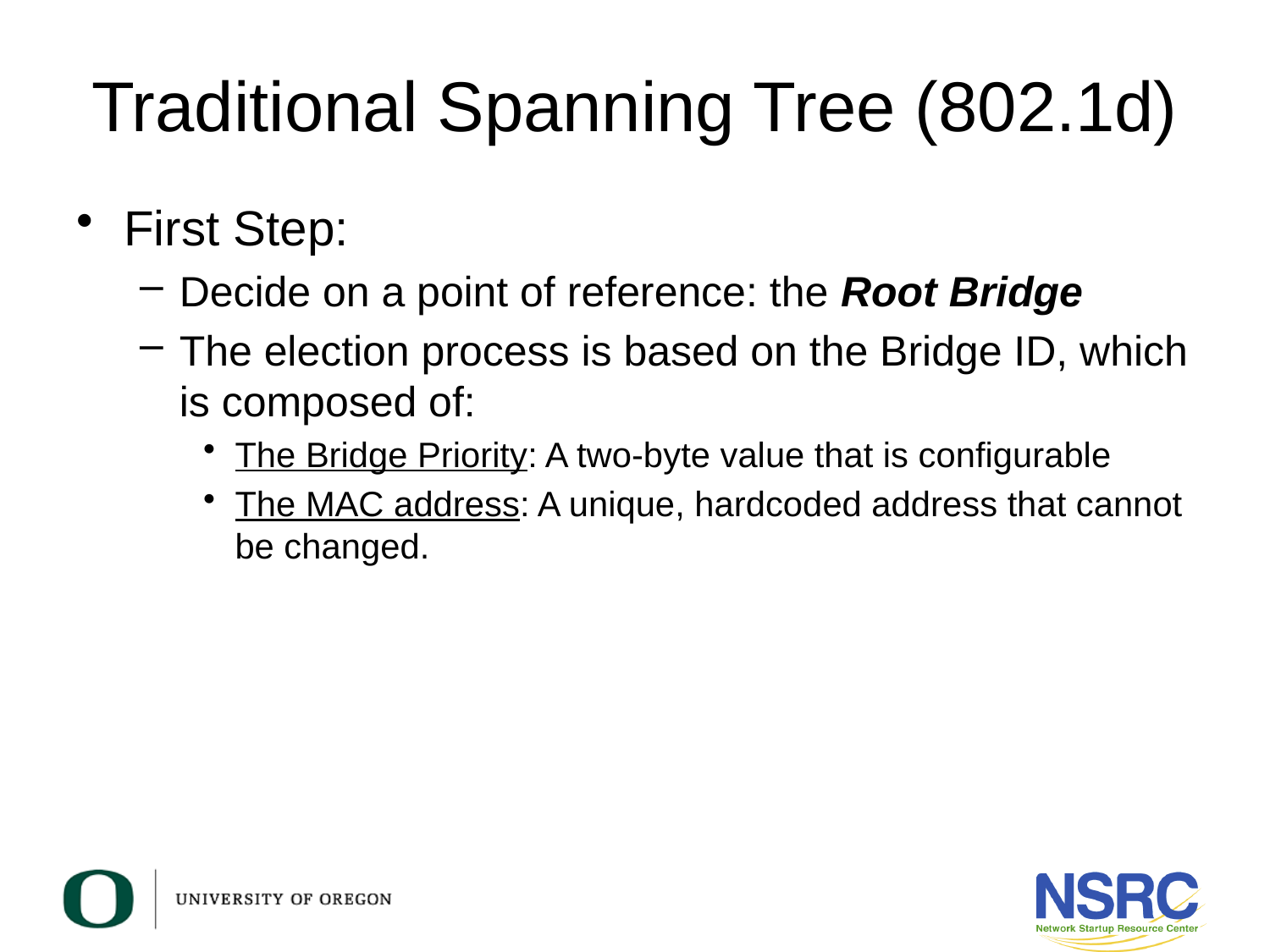

# Traditional Spanning Tree (802.1d)
First Step:
Decide on a point of reference: the Root Bridge
The election process is based on the Bridge ID, which is composed of:
The Bridge Priority: A two-byte value that is configurable
The MAC address: A unique, hardcoded address that cannot be changed.